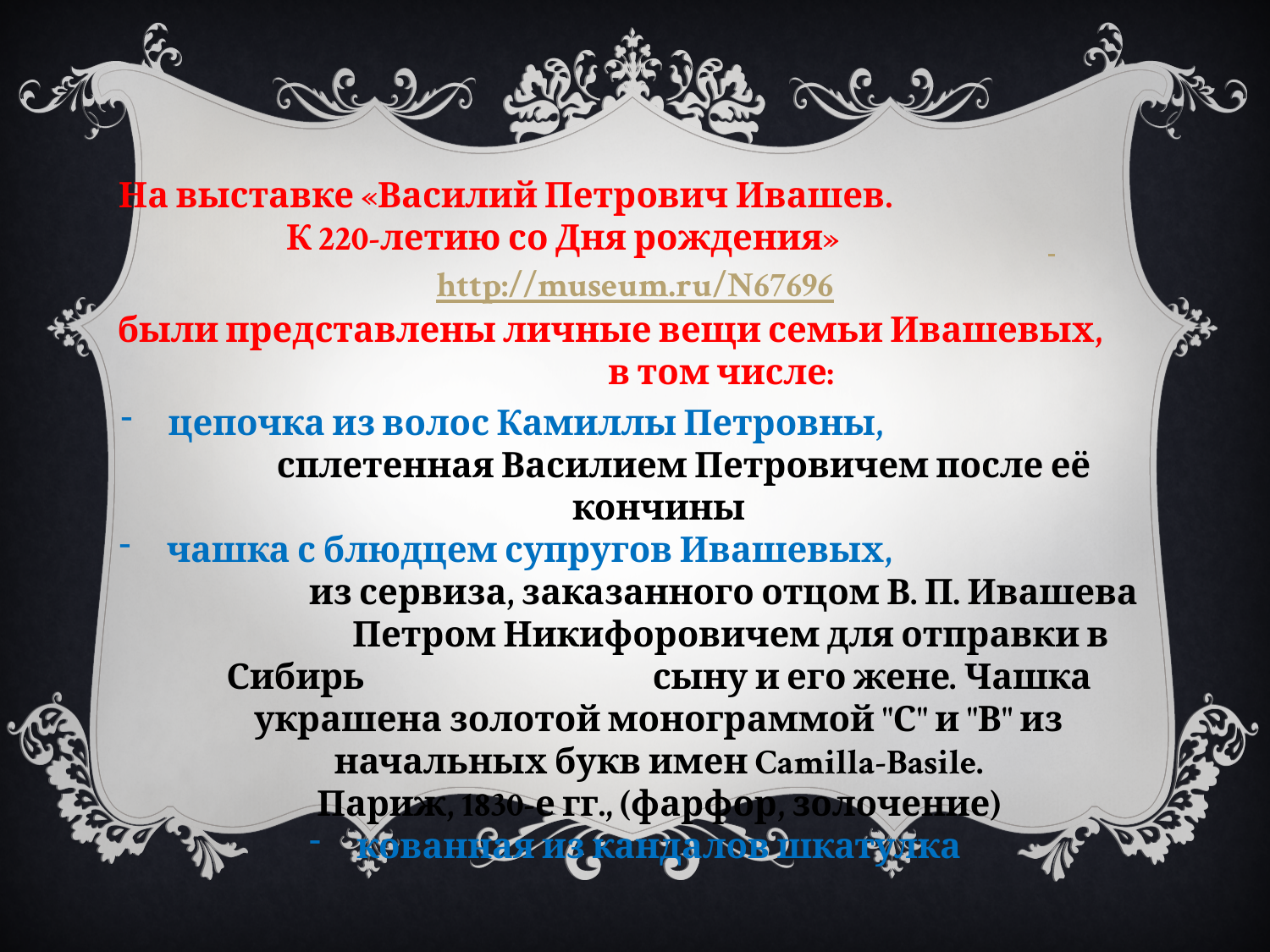

На выставке «Василий Петрович Ивашев.                                               К 220-летию со Дня рождения»                              http://museum.ru/N67696
были представлены личные вещи семьи Ивашевых,                                в том числе:

цепочка из волос Камиллы Петровны,                                             сплетенная Василием Петровичем после её кончины
чашка с блюдцем супругов Ивашевых,                                                         из сервиза, заказанного отцом В. П. Ивашева                       Петром Никифоровичем для отправки в Сибирь                                        сыну и его жене. Чашка украшена золотой монограммой "С" и "В" из начальных букв имен Camilla-Basile.
Париж, 1830-е гг., (фарфор, золочение)
кованная из кандалов шкатулка